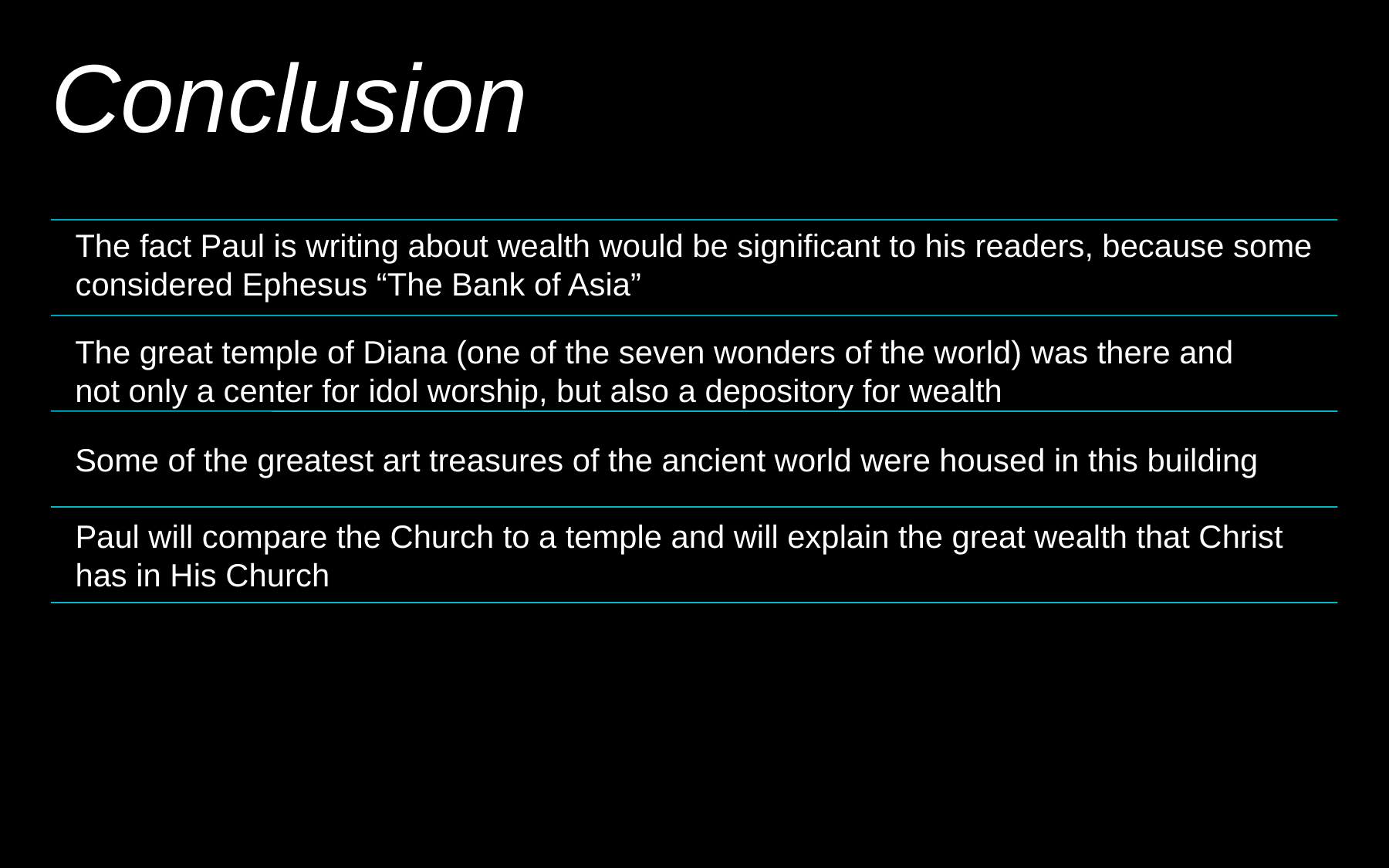

# Conclusion

The fact Paul is writing about wealth would be significant to his readers, because some considered Ephesus “The Bank of Asia”
The great temple of Diana (one of the seven wonders of the world) was there and not only a center for idol worship, but also a depository for wealth
Some of the greatest art treasures of the ancient world were housed in this building
Paul will compare the Church to a temple and will explain the great wealth that Christ has in His Church